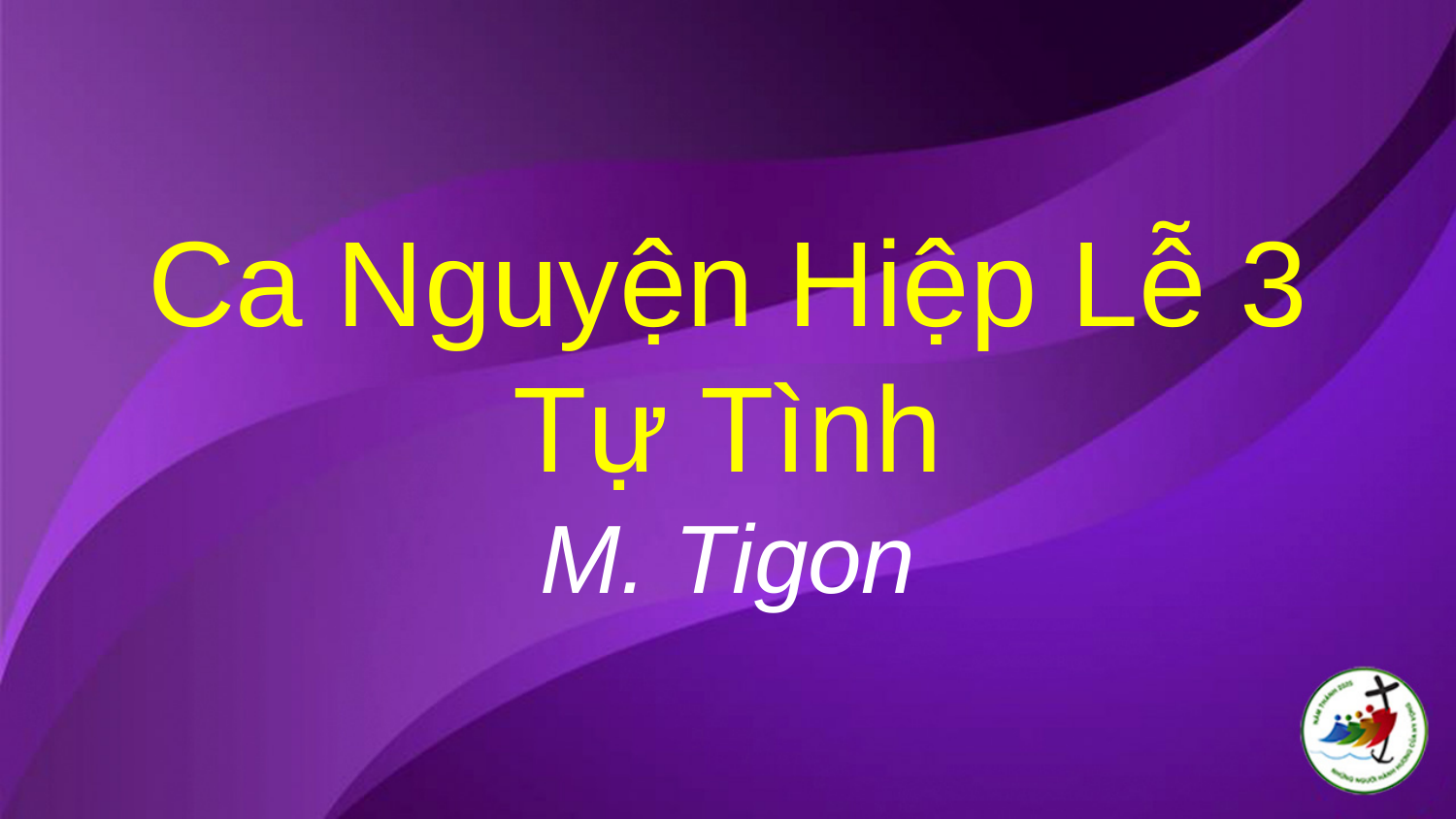

# Ca Nguyện Hiệp Lễ 3 Tự Tình M. Tigon